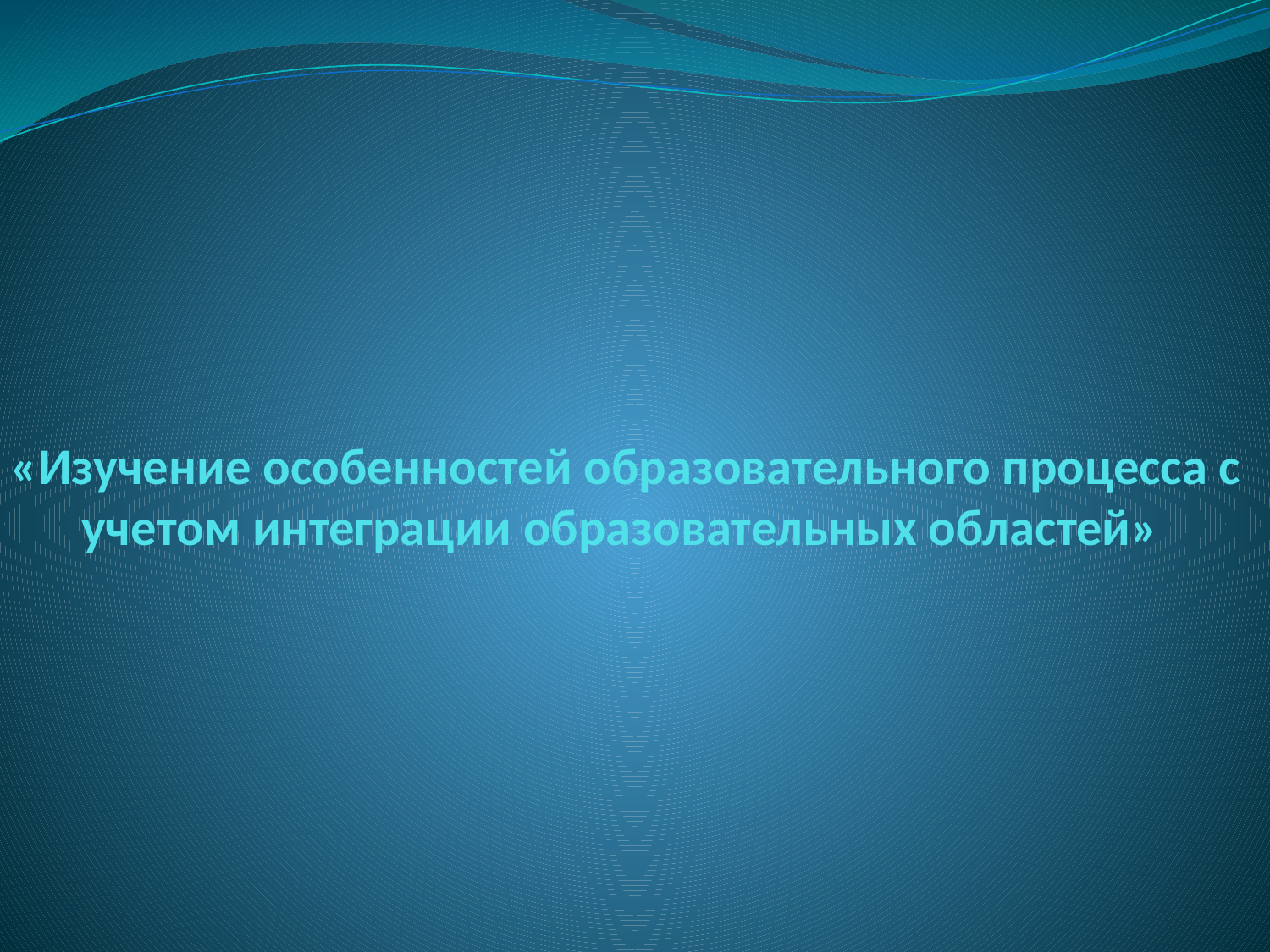

# «Изучение особенностей образовательного процесса с учетом интеграции образовательных областей»